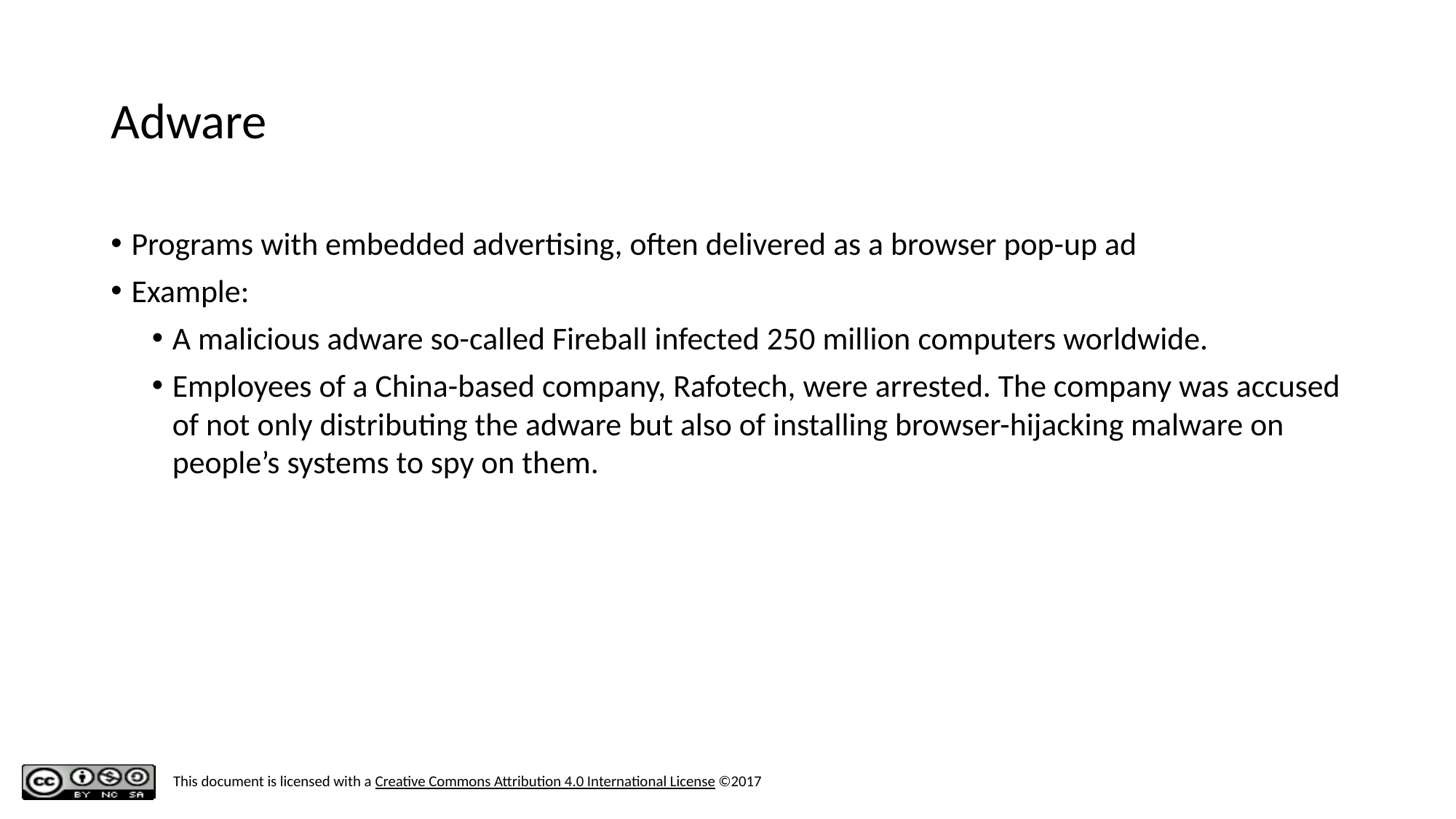

# Adware
Programs with embedded advertising, often delivered as a browser pop-up ad
Example:
A malicious adware so-called Fireball infected 250 million computers worldwide.
Employees of a China-based company, Rafotech, were arrested. The company was accused of not only distributing the adware but also of installing browser-hijacking malware on people’s systems to spy on them.